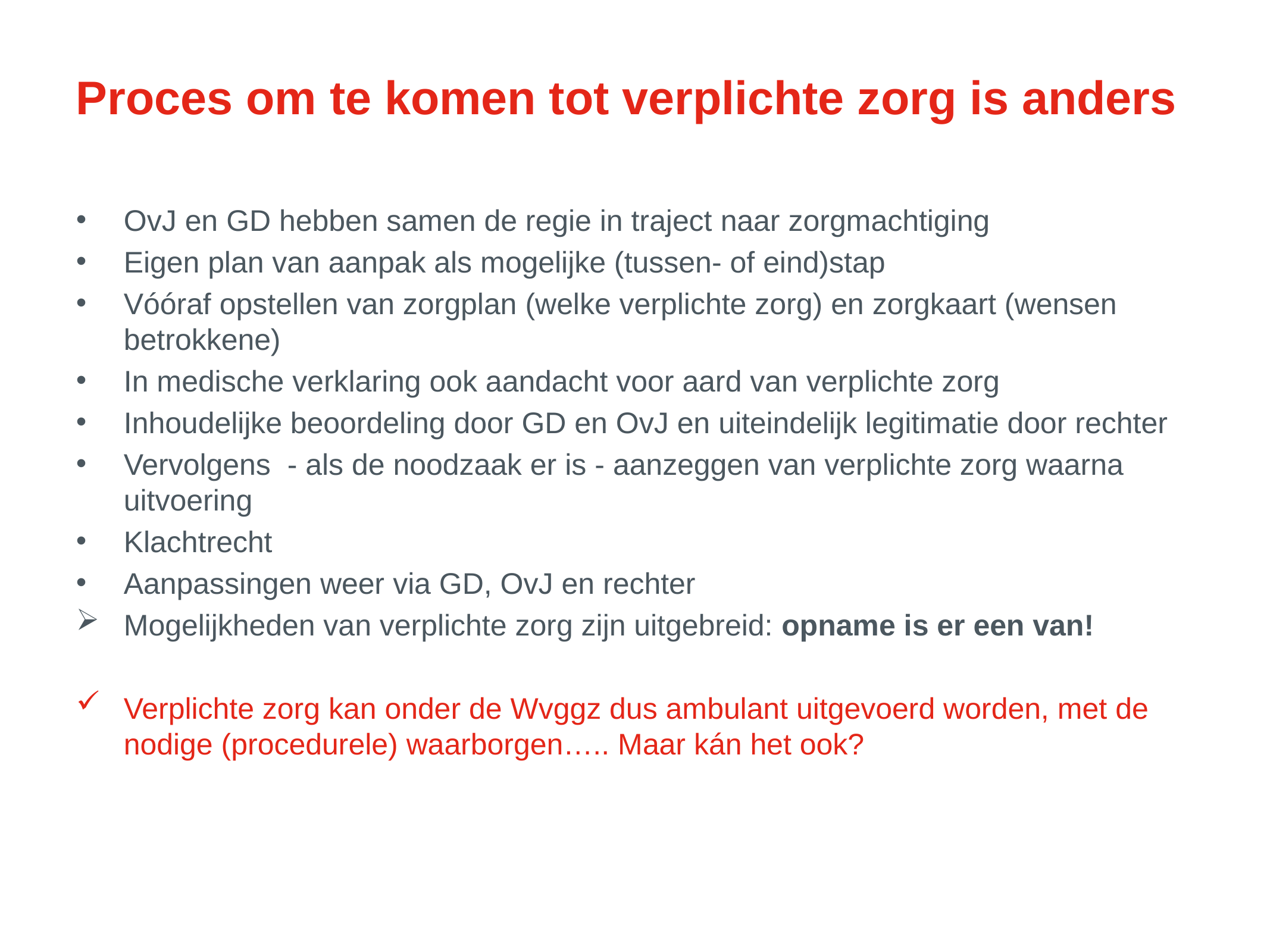

# Proces om te komen tot verplichte zorg is anders
OvJ en GD hebben samen de regie in traject naar zorgmachtiging
Eigen plan van aanpak als mogelijke (tussen- of eind)stap
Vóóraf opstellen van zorgplan (welke verplichte zorg) en zorgkaart (wensen betrokkene)
In medische verklaring ook aandacht voor aard van verplichte zorg
Inhoudelijke beoordeling door GD en OvJ en uiteindelijk legitimatie door rechter
Vervolgens  - als de noodzaak er is - aanzeggen van verplichte zorg waarna uitvoering
Klachtrecht
Aanpassingen weer via GD, OvJ en rechter
Mogelijkheden van verplichte zorg zijn uitgebreid: opname is er een van!

Verplichte zorg kan onder de Wvggz dus ambulant uitgevoerd worden, met de nodige (procedurele) waarborgen….. Maar kán het ook?